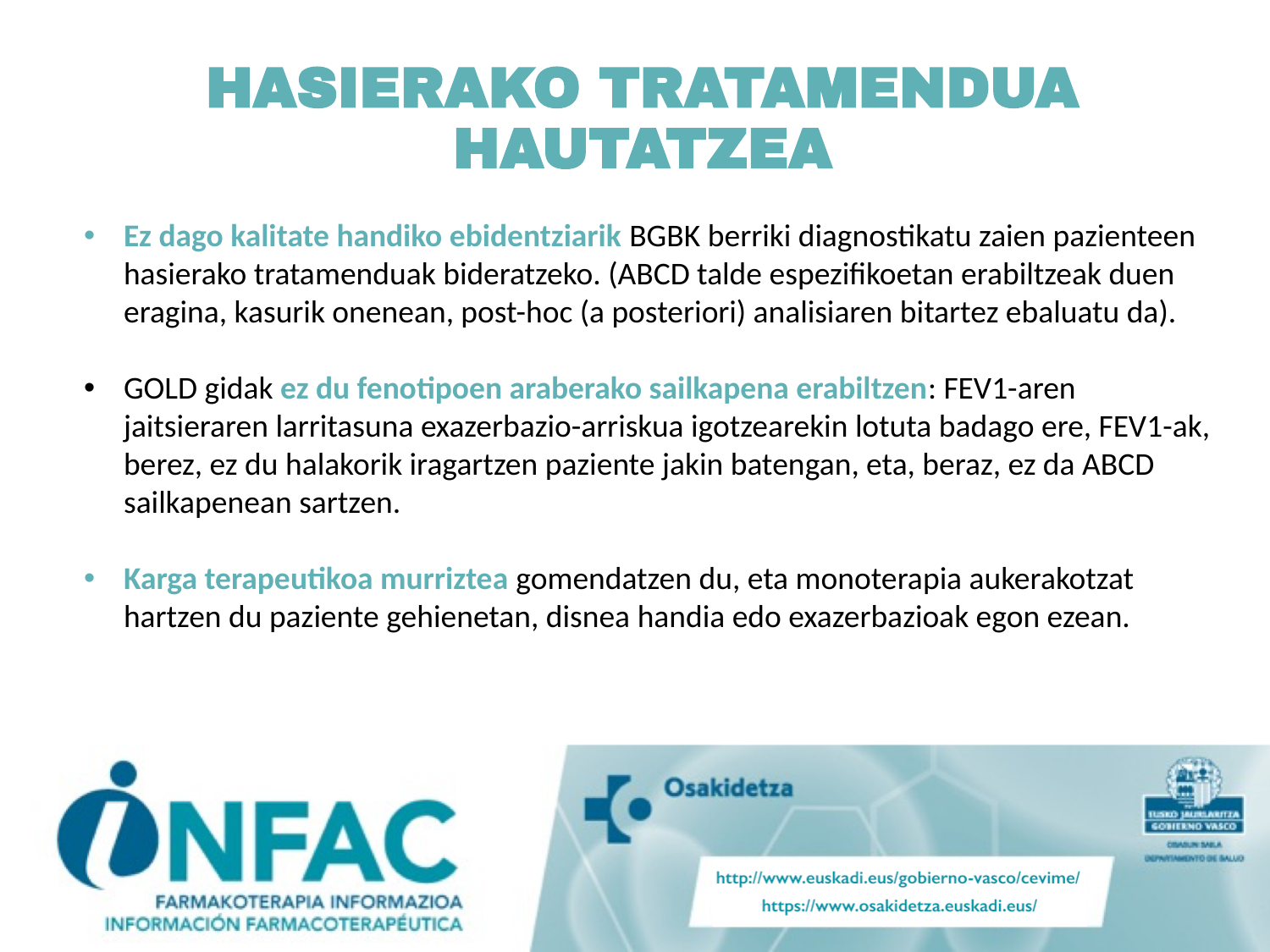

# HASIERAKO TRATAMENDUA HAUTATZEA
Ez dago kalitate handiko ebidentziarik BGBK berriki diagnostikatu zaien pazienteen hasierako tratamenduak bideratzeko. (ABCD talde espezifikoetan erabiltzeak duen eragina, kasurik onenean, post-hoc (a posteriori) analisiaren bitartez ebaluatu da).

GOLD gidak ez du fenotipoen araberako sailkapena erabiltzen: FEV1-aren jaitsieraren larritasuna exazerbazio-arriskua igotzearekin lotuta badago ere, FEV1-ak, berez, ez du halakorik iragartzen paziente jakin batengan, eta, beraz, ez da ABCD sailkapenean sartzen.

Karga terapeutikoa murriztea gomendatzen du, eta monoterapia aukerakotzat hartzen du paziente gehienetan, disnea handia edo exazerbazioak egon ezean.